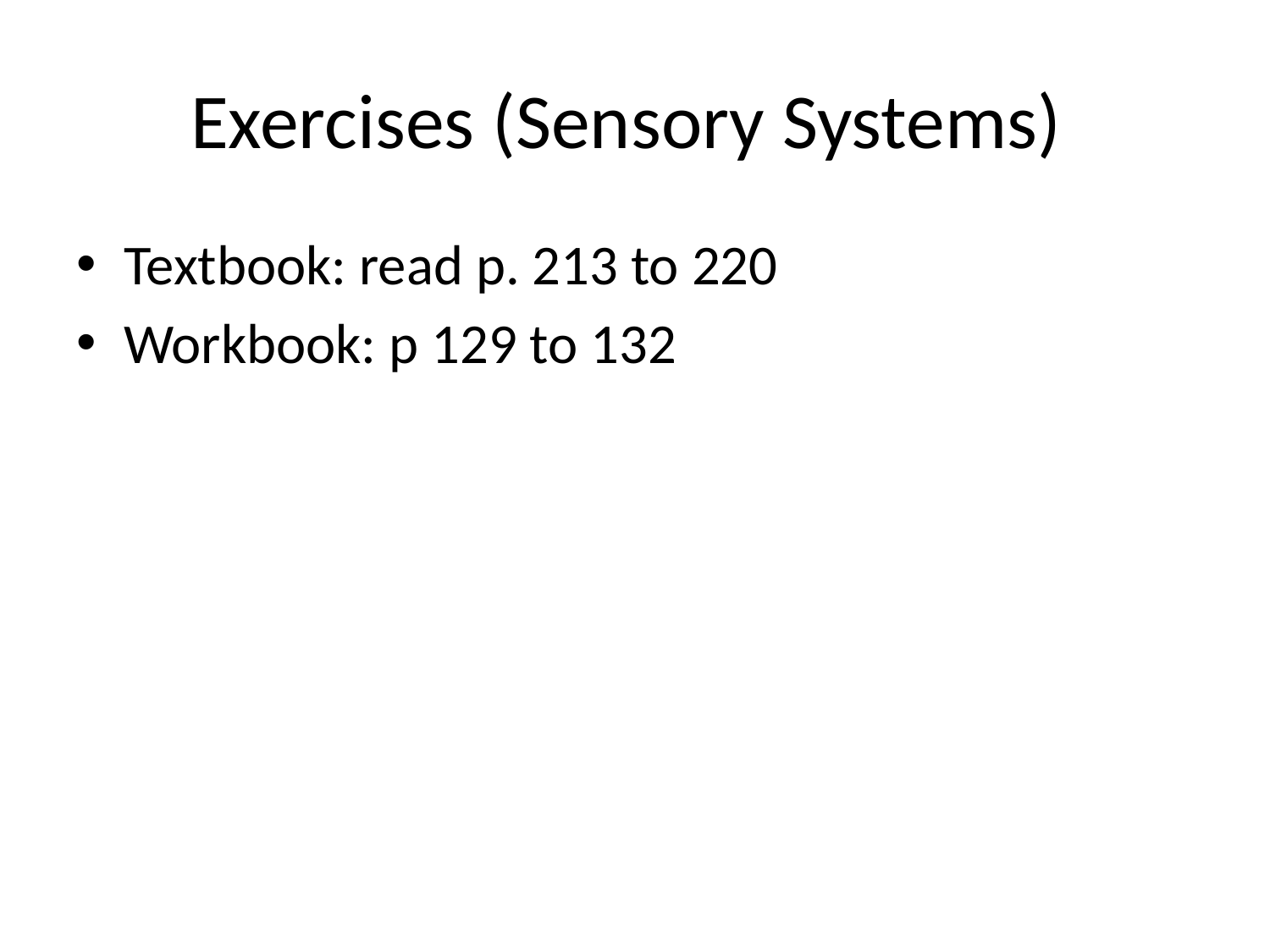

# Exercises (Sensory Systems)
Textbook: read p. 213 to 220
Workbook: p 129 to 132